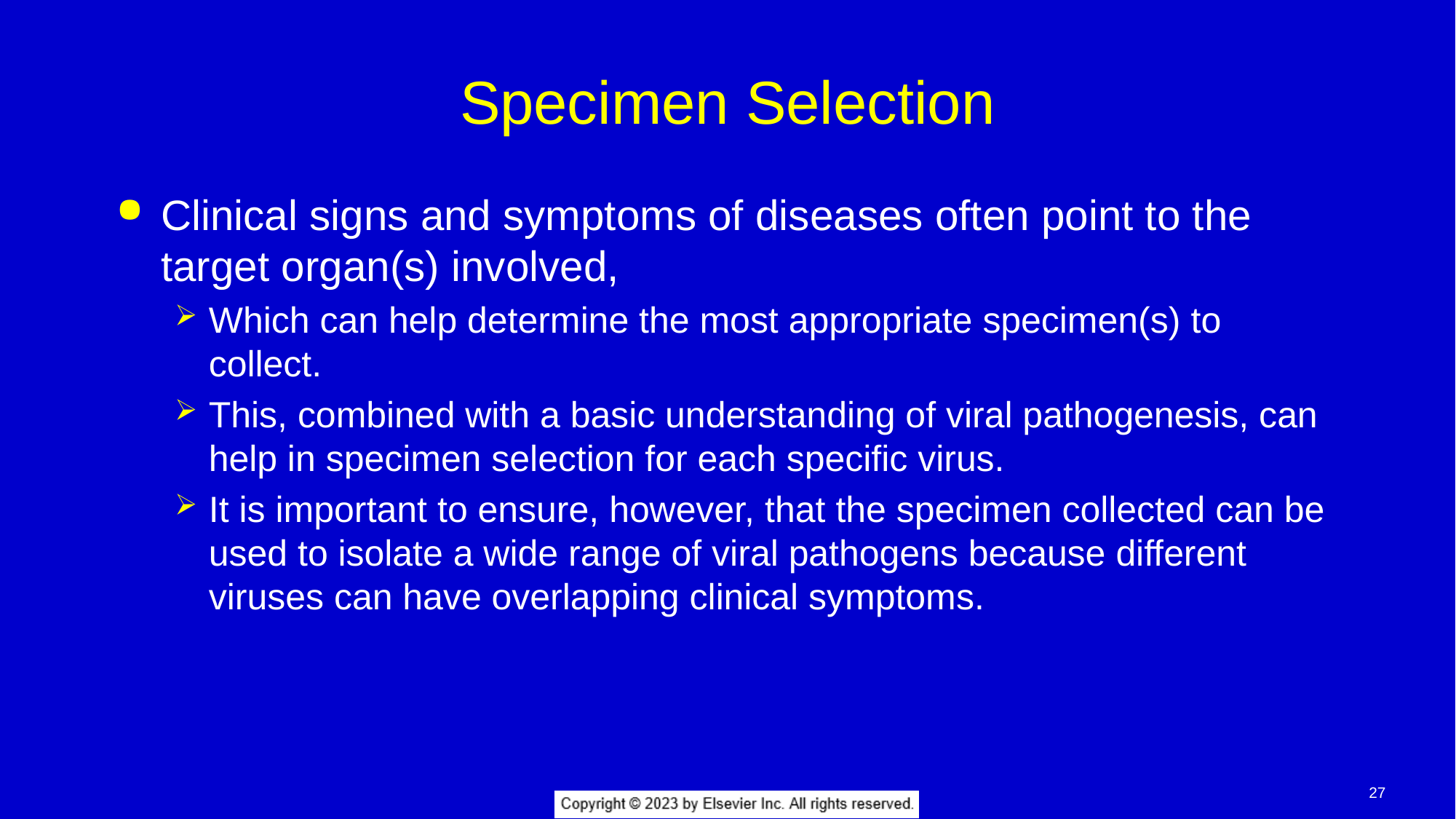

# Specimen Selection
Clinical signs and symptoms of diseases often point to the target organ(s) involved,
Which can help determine the most appropriate specimen(s) to collect.
This, combined with a basic understanding of viral pathogenesis, can help in specimen selection for each specific virus.
It is important to ensure, however, that the specimen collected can be used to isolate a wide range of viral pathogens because different viruses can have overlapping clinical symptoms.